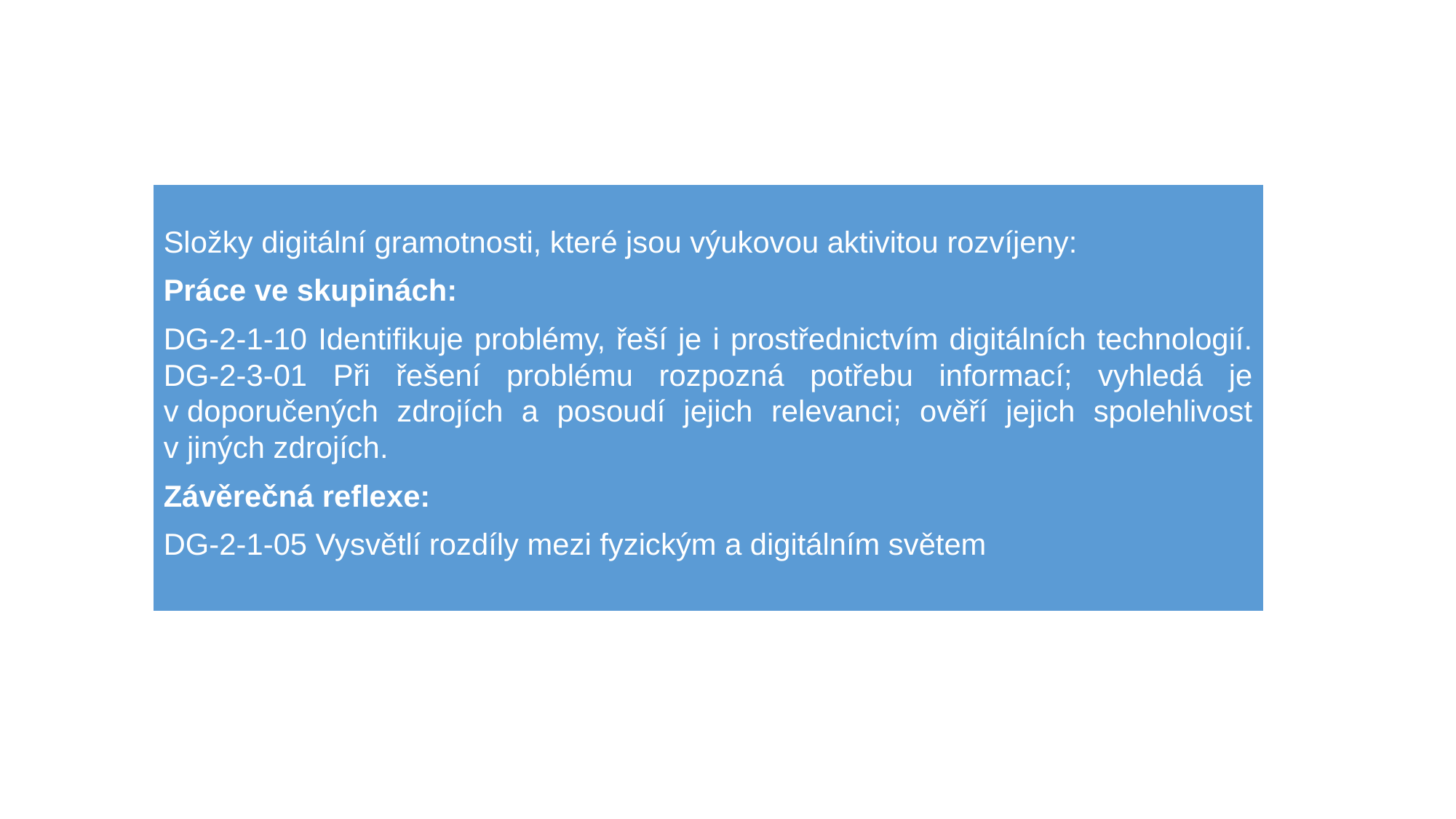

| Složky digitální gramotnosti, které jsou výukovou aktivitou rozvíjeny: Práce ve skupinách: DG-2-1-10 Identifikuje problémy, řeší je i prostřednictvím digitálních technologií. DG-2-3-01 Při řešení problému rozpozná potřebu informací; vyhledá je v doporučených zdrojích a posoudí jejich relevanci; ověří jejich spolehlivost v jiných zdrojích. Závěrečná reflexe: DG-2-1-05 Vysvětlí rozdíly mezi fyzickým a digitálním světem |
| --- |